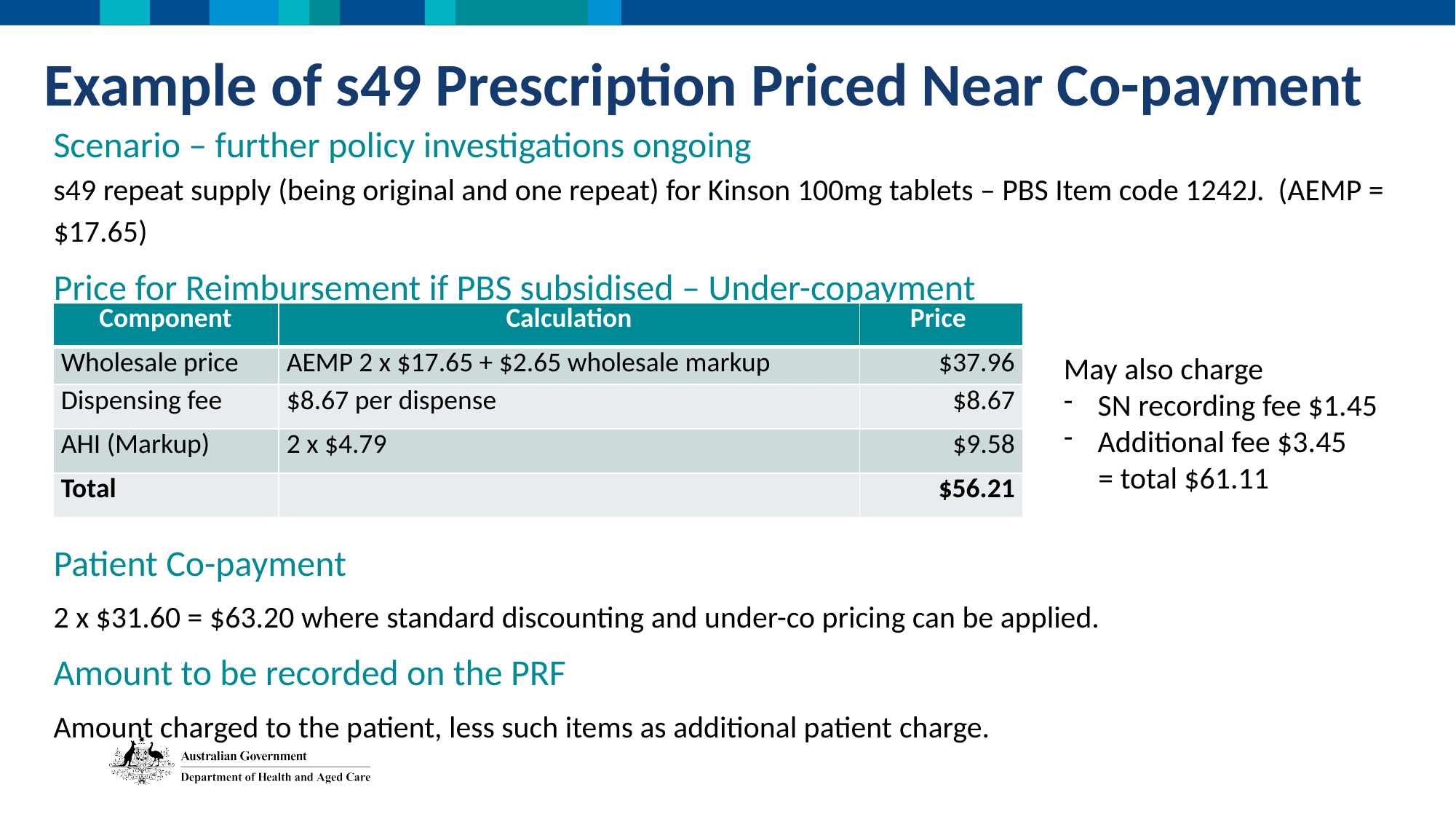

Example of s49 Prescription Priced Near Co-payment
Scenario – further policy investigations ongoing
s49 repeat supply (being original and one repeat) for Kinson 100mg tablets – PBS Item code 1242J.  (AEMP = $17.65)
Price for Reimbursement if PBS subsidised – Under-copayment

Patient Co-payment
2 x $31.60 = $63.20 where standard discounting and under-co pricing can be applied.
Amount to be recorded on the PRF
Amount charged to the patient, less such items as additional patient charge.

| Component | Calculation | Price |
| --- | --- | --- |
| Wholesale price | AEMP 2 x $17.65 + $2.65 wholesale markup | $37.96 |
| Dispensing fee | $8.67 per dispense | $8.67 |
| AHI (Markup) | 2 x $4.79 | $9.58 |
| Total |  | $56.21 |
May also charge
SN recording fee $1.45
Additional fee $3.45
     = total $61.11